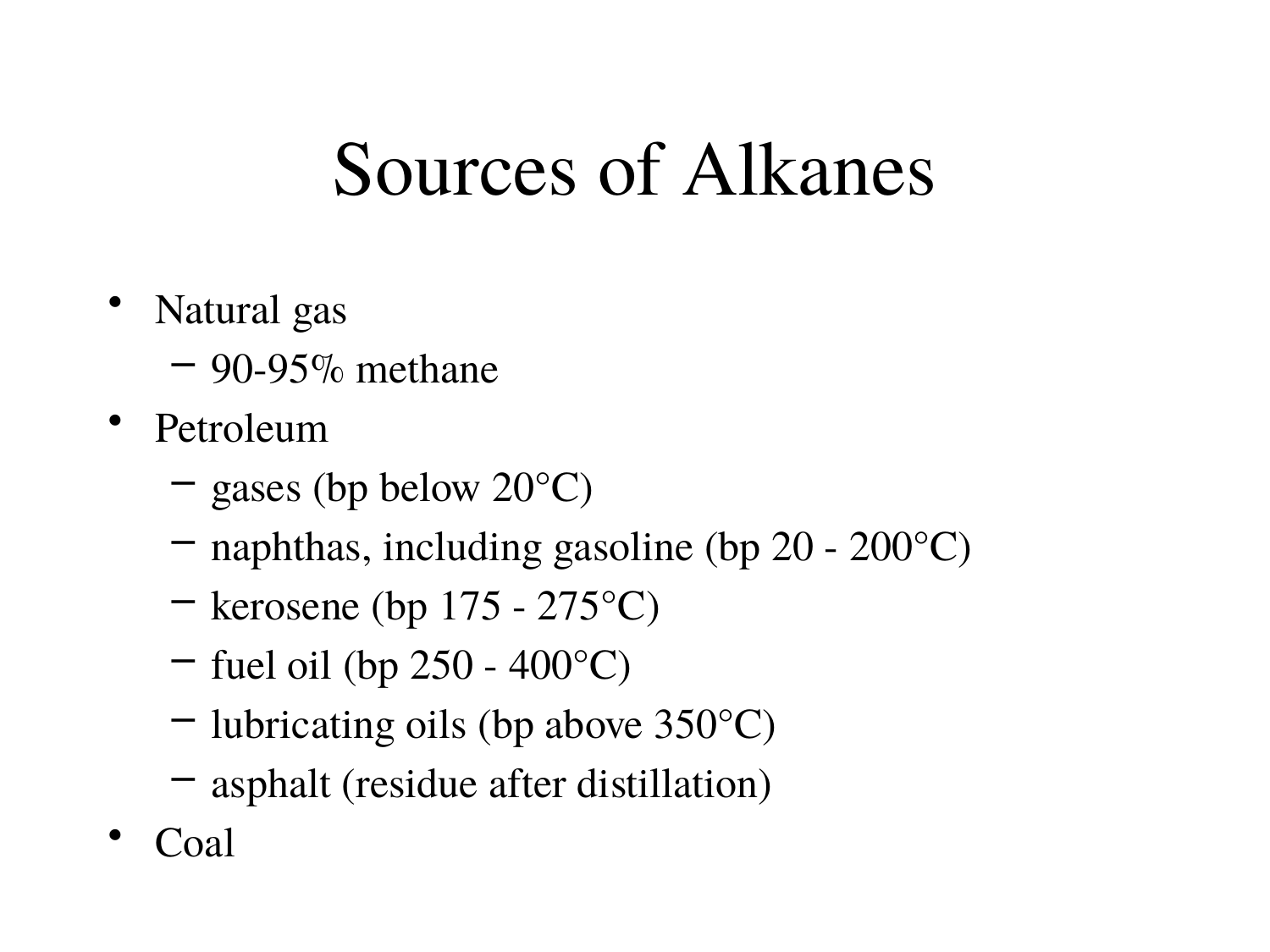

Sources of Alkanes
Natural gas
90-95% methane
Petroleum
gases (bp below 20°C)
naphthas, including gasoline (bp 20 - 200°C)
kerosene (bp 175 - 275°C)
fuel oil (bp 250 - 400°C)
lubricating oils (bp above 350°C)
asphalt (residue after distillation)
Coal